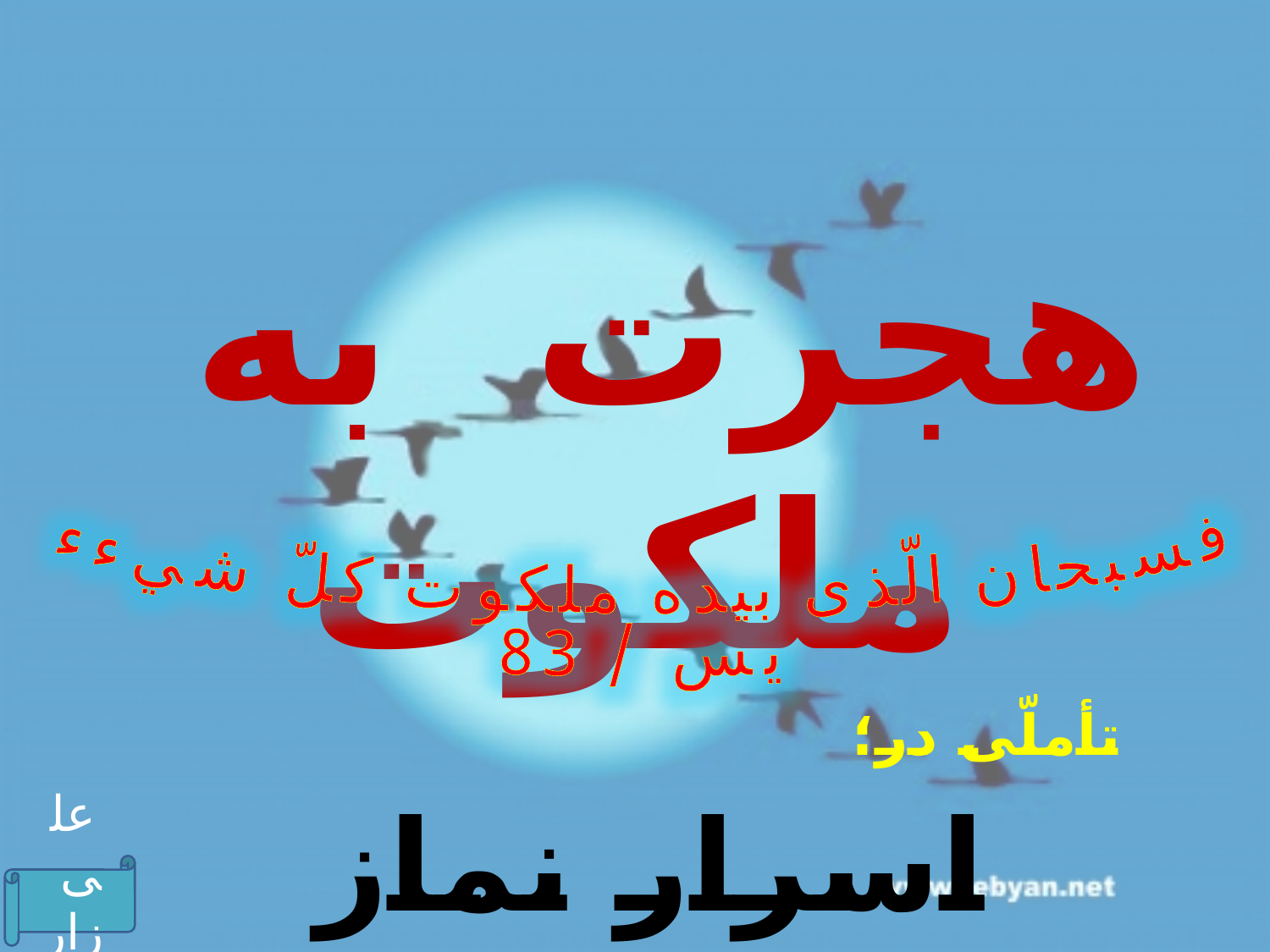

#
هجرت  به  ملکوت
             فسبحان الّذی بیده ملکوت کلّ شيءء
یس / 83
  تأملّی در؛
اسرار نماز
علی  زارعی